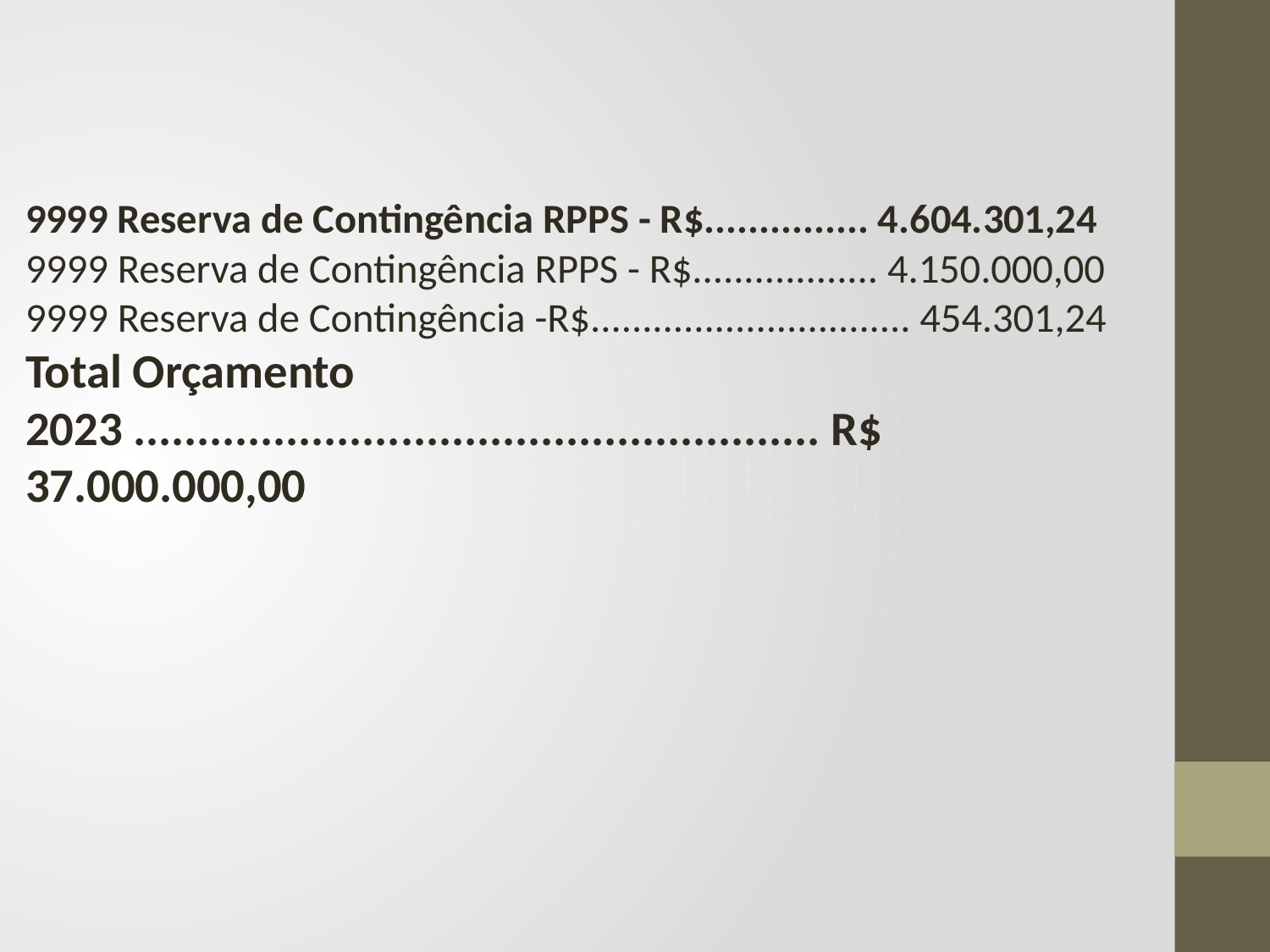

9999 Reserva de Contingência RPPS - R$............... 4.604.301,24
9999 Reserva de Contingência RPPS - R$.................. 4.150.000,00
9999 Reserva de Contingência -R$............................... 454.301,24
Total Orçamento 2023 ...................................................... R$ 37.000.000,00